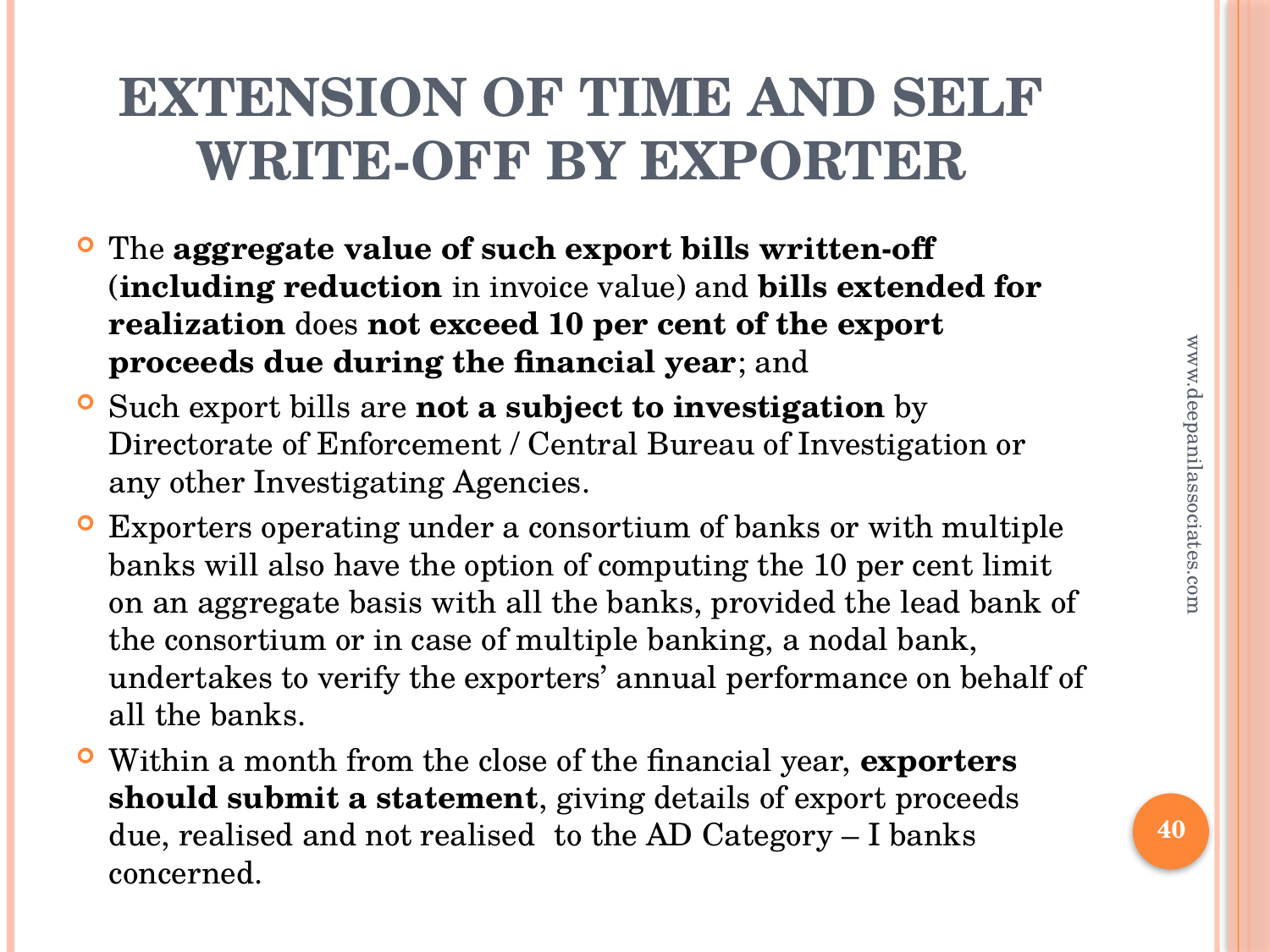

# Extension of time and self write-off by exporter
The aggregate value of such export bills written-off (including reduction in invoice value) and bills extended for realization does not exceed 10 per cent of the export proceeds due during the financial year; and
Such export bills are not a subject to investigation by Directorate of Enforcement / Central Bureau of Investigation or any other Investigating Agencies.
Exporters operating under a consortium of banks or with multiple banks will also have the option of computing the 10 per cent limit on an aggregate basis with all the banks, provided the lead bank of the consortium or in case of multiple banking, a nodal bank, undertakes to verify the exporters’ annual performance on behalf of all the banks.
Within a month from the close of the financial year, exporters should submit a statement, giving details of export proceeds due, realised and not realised  to the AD Category – I banks concerned.

www.deepanilassociates.com
40